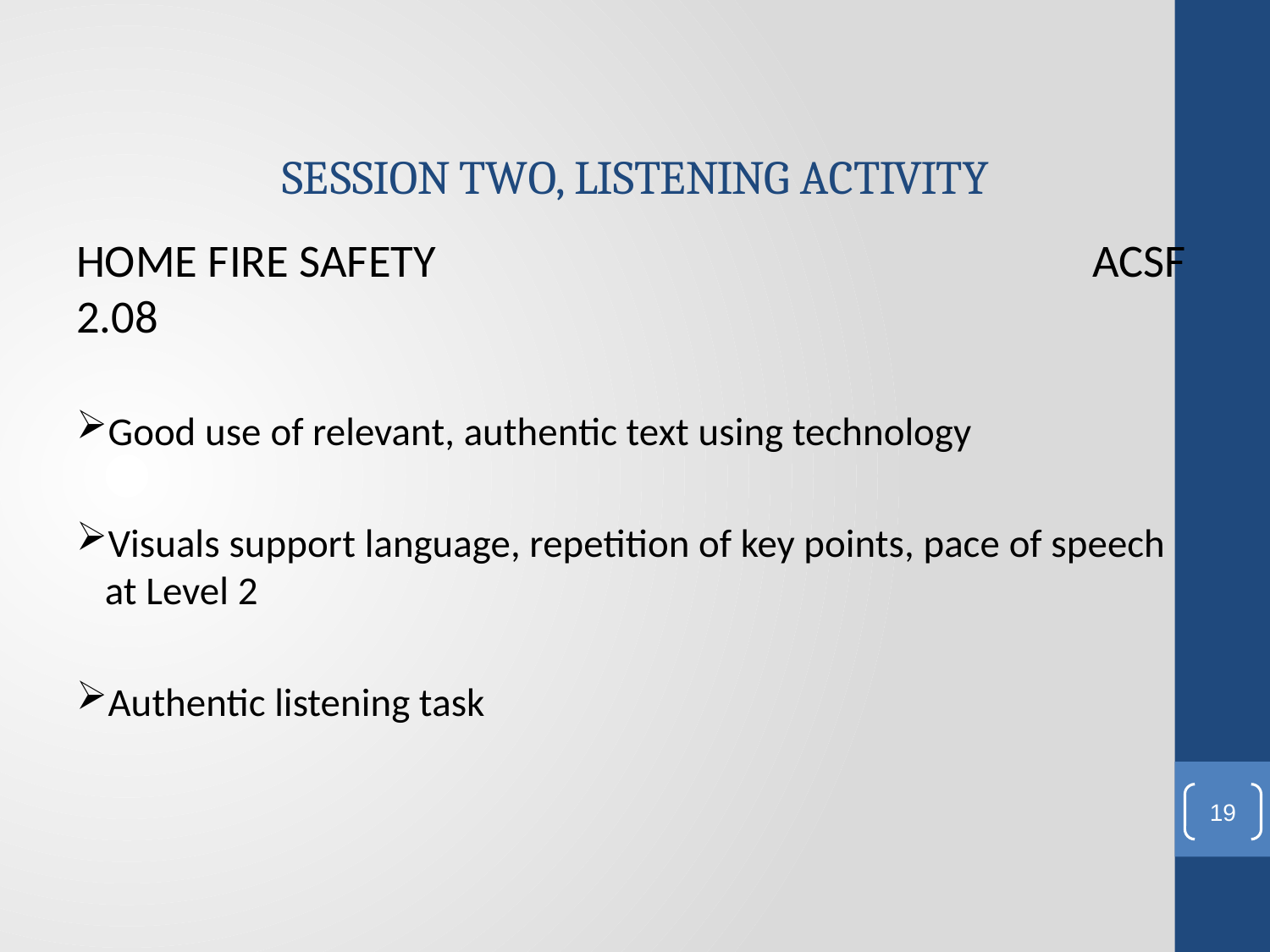

# SESSION TWO, LISTENING ACTIVITY
HOME FIRE SAFETY						ACSF 2.08

Good use of relevant, authentic text using technology

Visuals support language, repetition of key points, pace of speech at Level 2

Authentic listening task
19